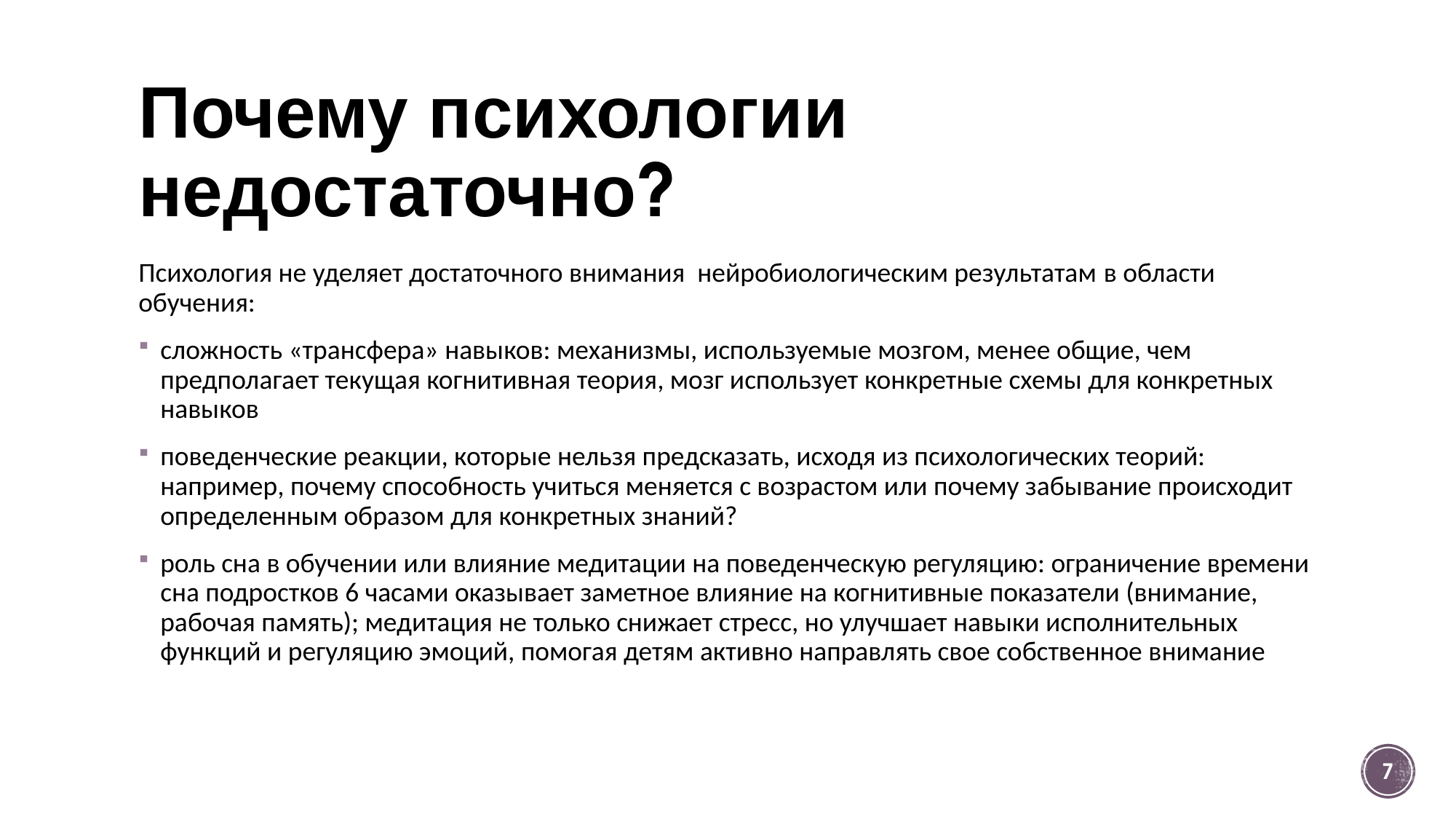

# Почему психологии недостаточно?
Психология не уделяет достаточного внимания  нейробиологическим результатам в области обучения:
сложность «трансфера» навыков: механизмы, используемые мозгом, менее общие, чем предполагает текущая когнитивная теория, мозг использует конкретные схемы для конкретных навыков
поведенческие реакции, которые нельзя предсказать, исходя из психологических теорий: например, почему способность учиться меняется с возрастом или почему забывание происходит определенным образом для конкретных знаний?
роль сна в обучении или влияние медитации на поведенческую регуляцию: ограничение времени сна подростков 6 часами оказывает заметное влияние на когнитивные показатели (внимание, рабочая память); медитация не только снижает стресс, но улучшает навыки исполнительных функций и регуляцию эмоций, помогая детям активно направлять свое собственное внимание

7